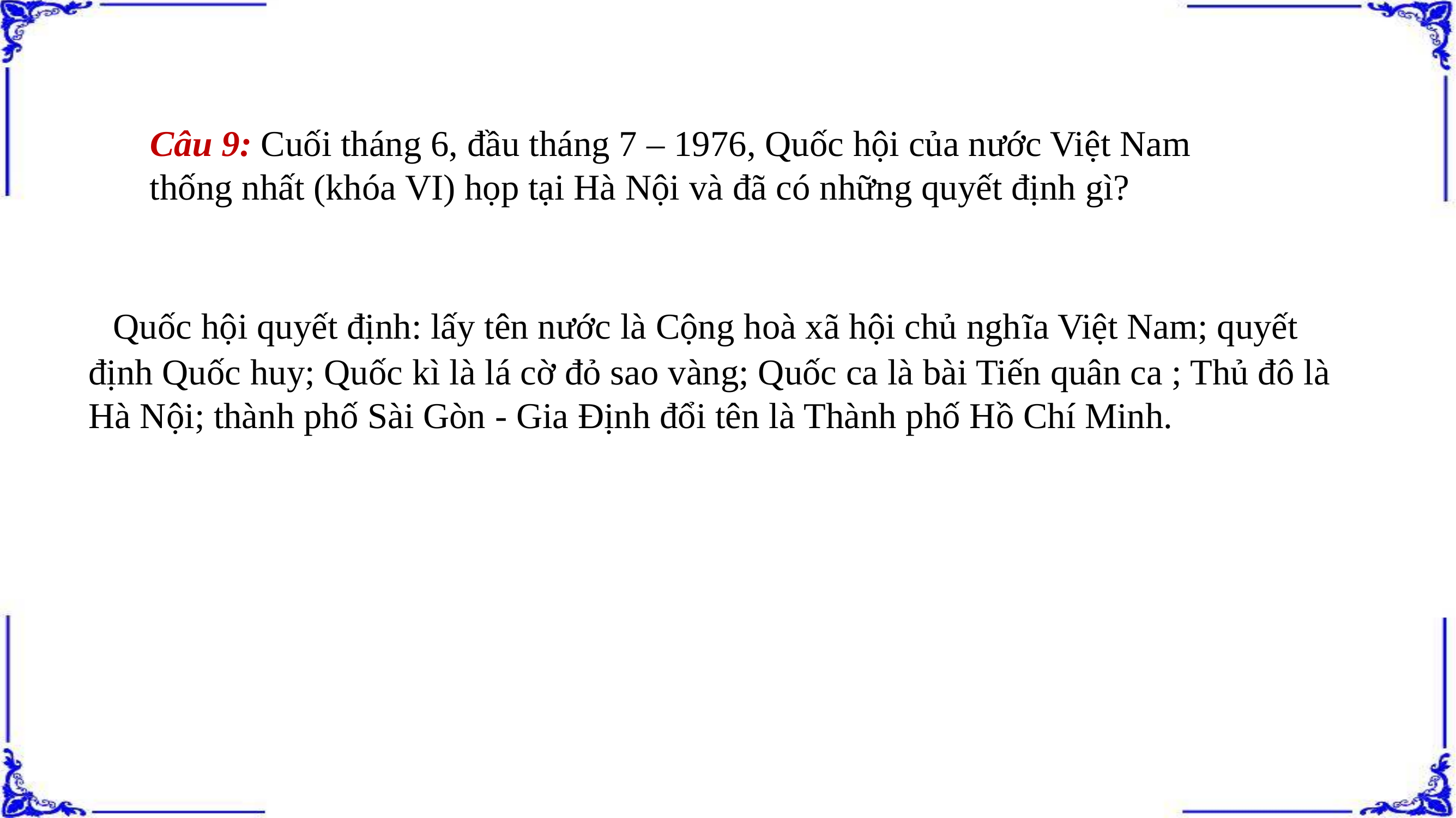

Câu 9: Cuối tháng 6, đầu tháng 7 – 1976, Quốc hội của nước Việt Nam thống nhất (khóa VI) họp tại Hà Nội và đã có những quyết định gì?
  Quốc hội quyết định: lấy tên nước là Cộng hoà xã hội chủ nghĩa Việt Nam; quyết định Quốc huy; Quốc kì là lá cờ đỏ sao vàng; Quốc ca là bài Tiến quân ca ; Thủ đô là Hà Nội; thành phố Sài Gòn - Gia Định đổi tên là Thành phố Hồ Chí Minh.